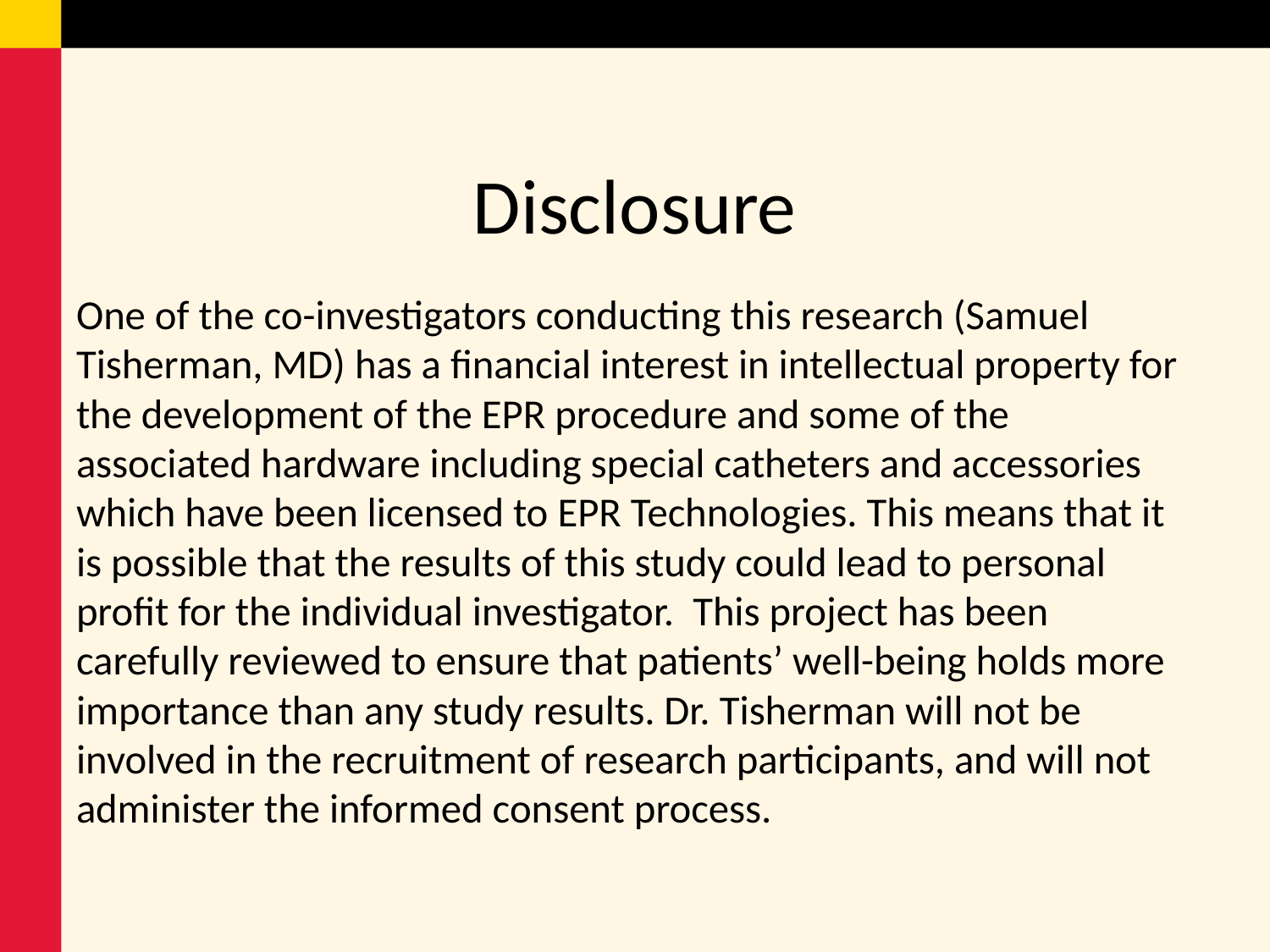

# Disclosure
One of the co-investigators conducting this research (Samuel Tisherman, MD) has a financial interest in intellectual property for the development of the EPR procedure and some of the associated hardware including special catheters and accessories which have been licensed to EPR Technologies. This means that it is possible that the results of this study could lead to personal profit for the individual investigator.  This project has been carefully reviewed to ensure that patients’ well-being holds more importance than any study results. Dr. Tisherman will not be involved in the recruitment of research participants, and will not administer the informed consent process.